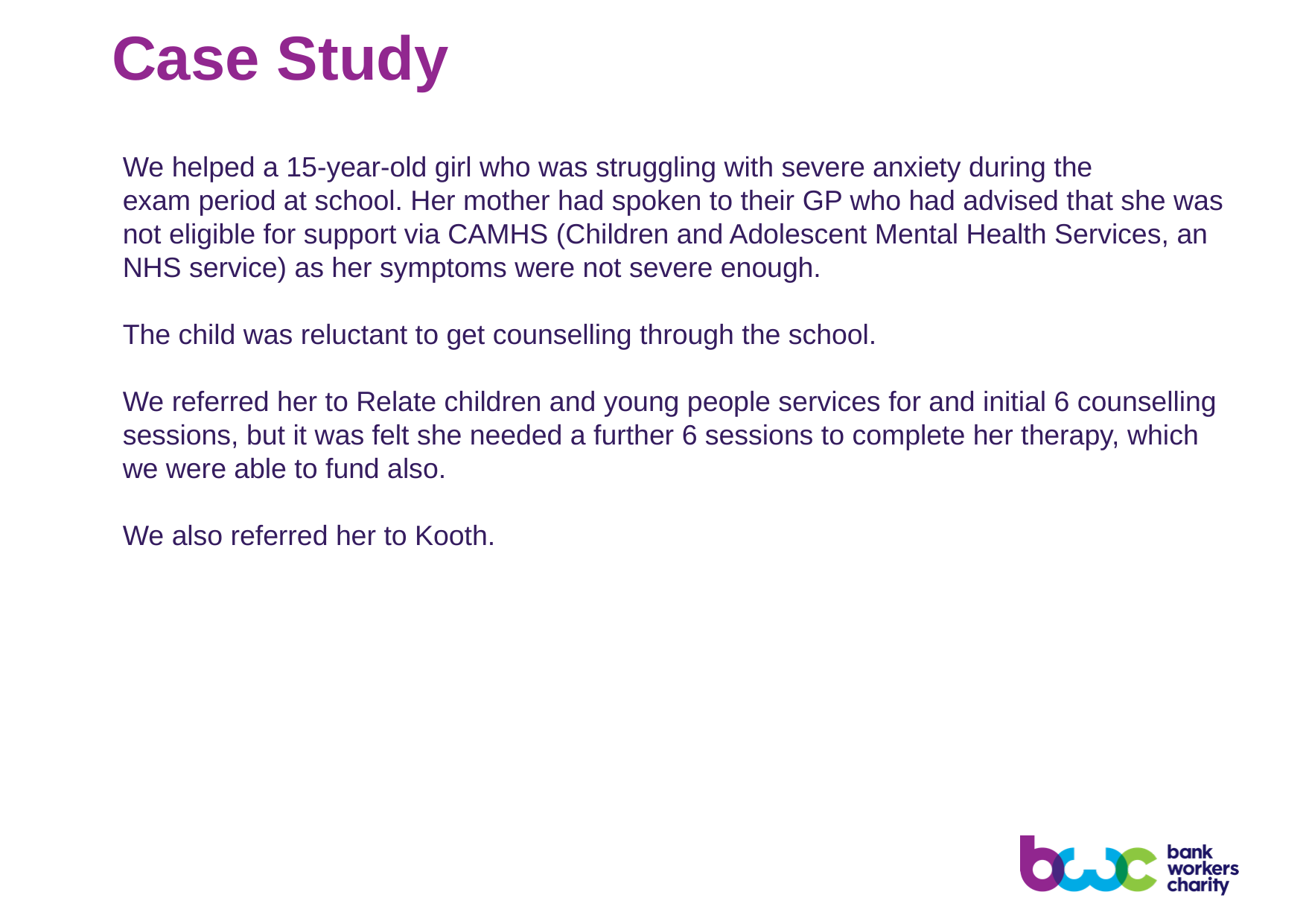

# Case Study
We helped a 15-year-old girl who was struggling with severe anxiety during the exam period at school. Her mother had spoken to their GP who had advised that she was not eligible for support via CAMHS (Children and Adolescent Mental Health Services, an NHS service) as her symptoms were not severe enough.

The child was reluctant to get counselling through the school.

We referred her to Relate children and young people services for and initial 6 counselling sessions, but it was felt she needed a further 6 sessions to complete her therapy, which we were able to fund also.

We also referred her to Kooth.